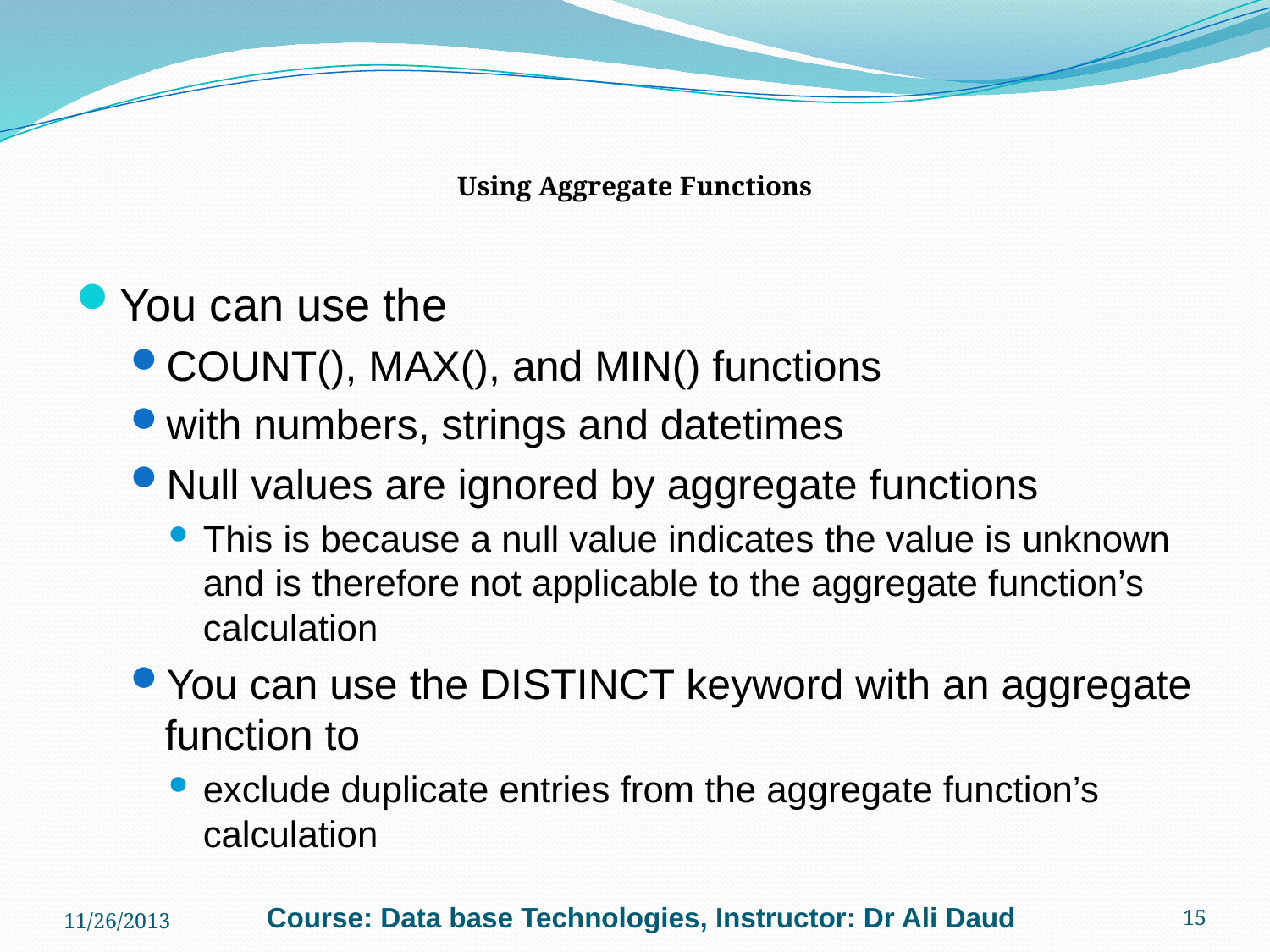

# Using Aggregate Functions
You can use the
COUNT(), MAX(), and MIN() functions
with numbers, strings and datetimes
Null values are ignored by aggregate functions
This is because a null value indicates the value is unknown and is therefore not applicable to the aggregate function’s calculation
You can use the DISTINCT keyword with an aggregate function to
exclude duplicate entries from the aggregate function’s calculation

11/26/2013
Course: Data base Technologies, Instructor: Dr Ali Daud
15